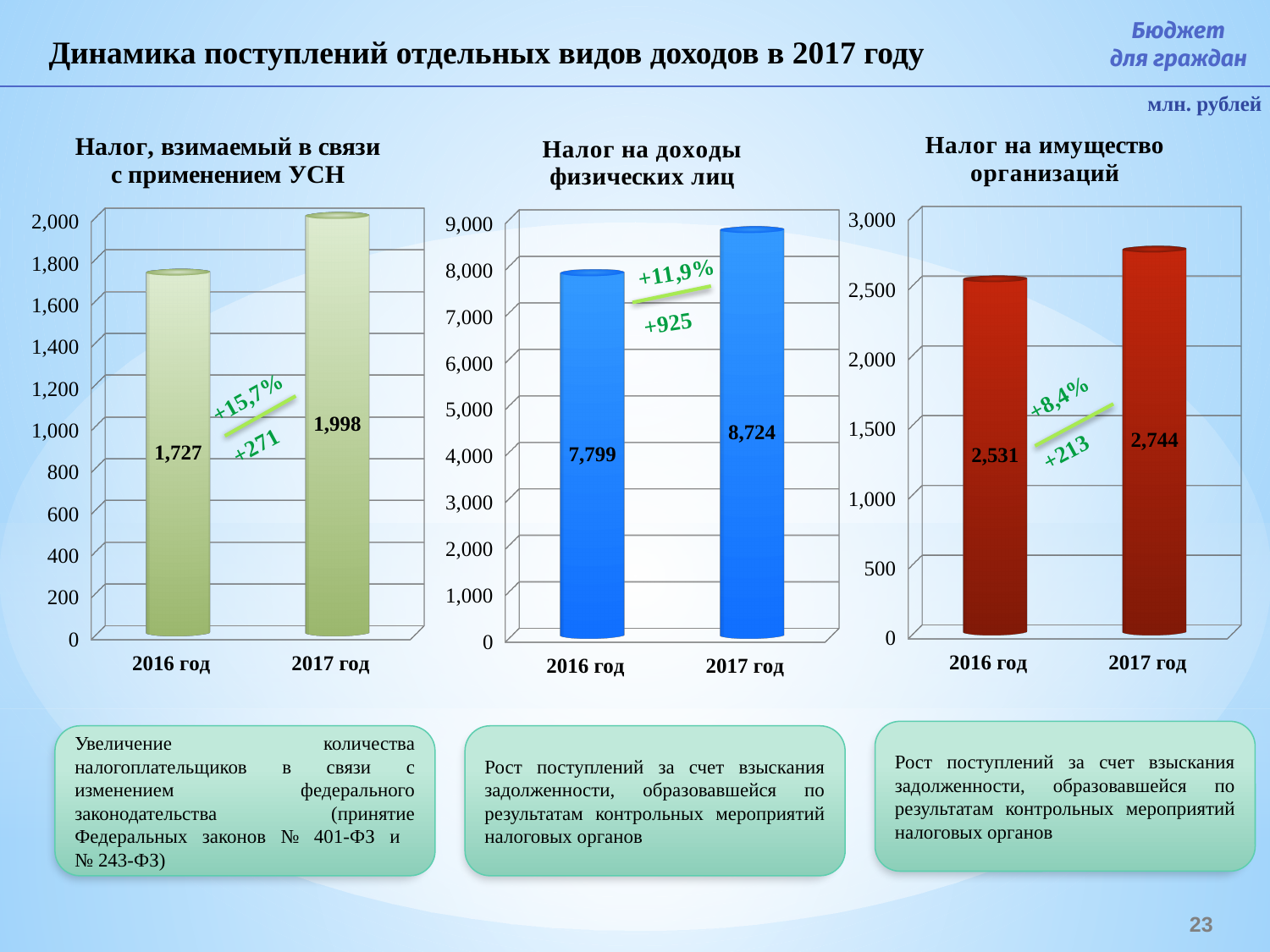

Бюджет
для граждан
Динамика поступлений отдельных видов доходов в 2017 году
млн. рублей

[unsupported chart]

[unsupported chart]

[unsupported chart]

Рост поступлений за счет взыскания задолженности, образовавшейся по результатам контрольных мероприятий налоговых органов
Рост поступлений за счет взыскания задолженности, образовавшейся по результатам контрольных мероприятий налоговых органов
Увеличение количества налогоплательщиков в связи с изменением федерального законодательства (принятие Федеральных законов № 401-ФЗ и
№ 243-ФЗ)
23